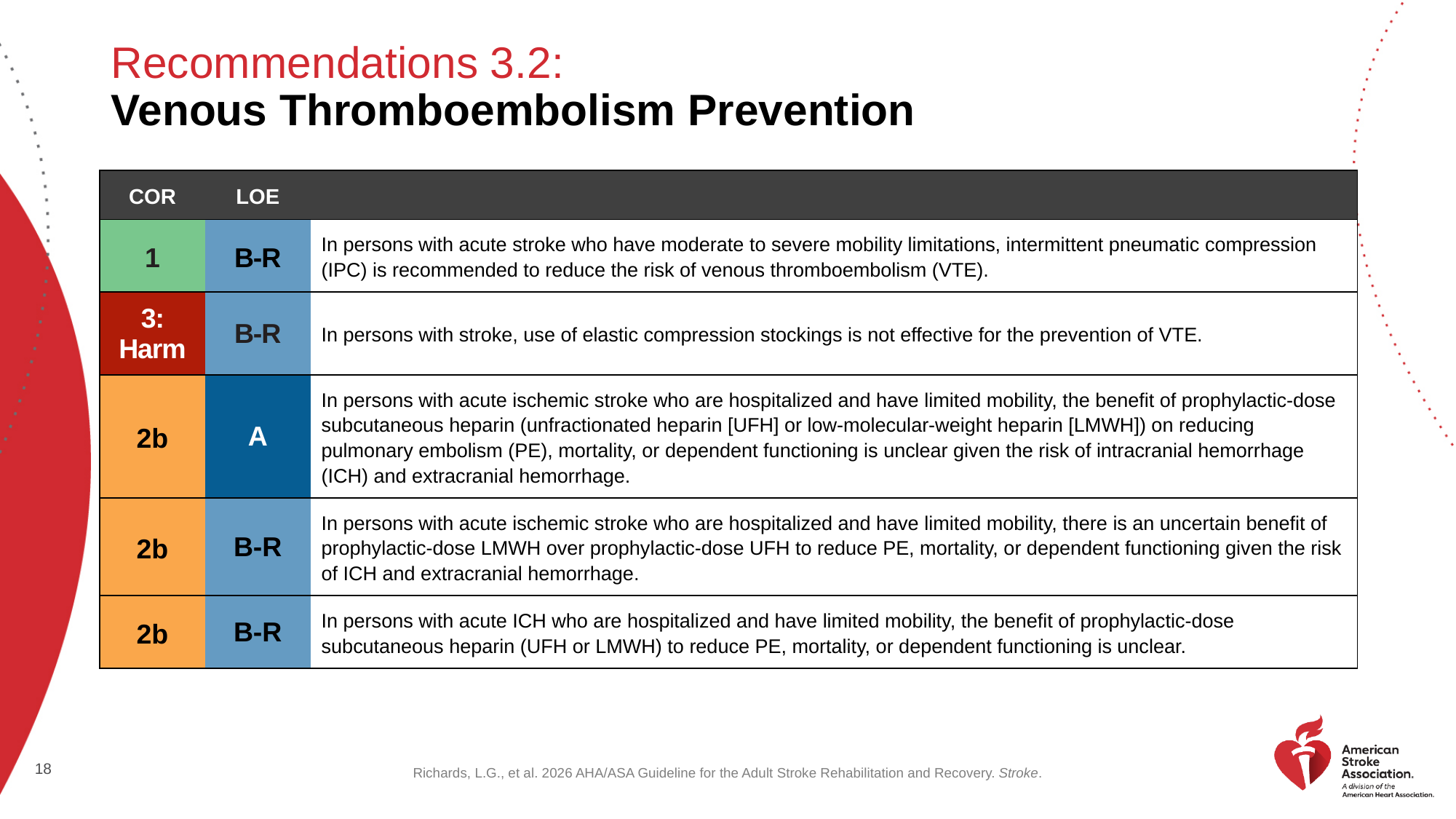

# Recommendations 3.2: Venous Thromboembolism Prevention
| COR | LOE |  |
| --- | --- | --- |
| 1 | B-R | In persons with acute stroke who have moderate to severe mobility limitations, intermittent pneumatic compression (IPC) is recommended to reduce the risk of venous thromboembolism (VTE). |
| 3: Harm | B-R | In persons with stroke, use of elastic compression stockings is not effective for the prevention of VTE. |
| 2b | A | In persons with acute ischemic stroke who are hospitalized and have limited mobility, the benefit of prophylactic-dose subcutaneous heparin (unfractionated heparin [UFH] or low-molecular-weight heparin [LMWH]) on reducing pulmonary embolism (PE), mortality, or dependent functioning is unclear given the risk of intracranial hemorrhage (ICH) and extracranial hemorrhage. |
| 2b | B-R | In persons with acute ischemic stroke who are hospitalized and have limited mobility, there is an uncertain benefit of prophylactic-dose LMWH over prophylactic-dose UFH to reduce PE, mortality, or dependent functioning given the risk of ICH and extracranial hemorrhage. |
| 2b | B-R | In persons with acute ICH who are hospitalized and have limited mobility, the benefit of prophylactic-dose subcutaneous heparin (UFH or LMWH) to reduce PE, mortality, or dependent functioning is unclear. |